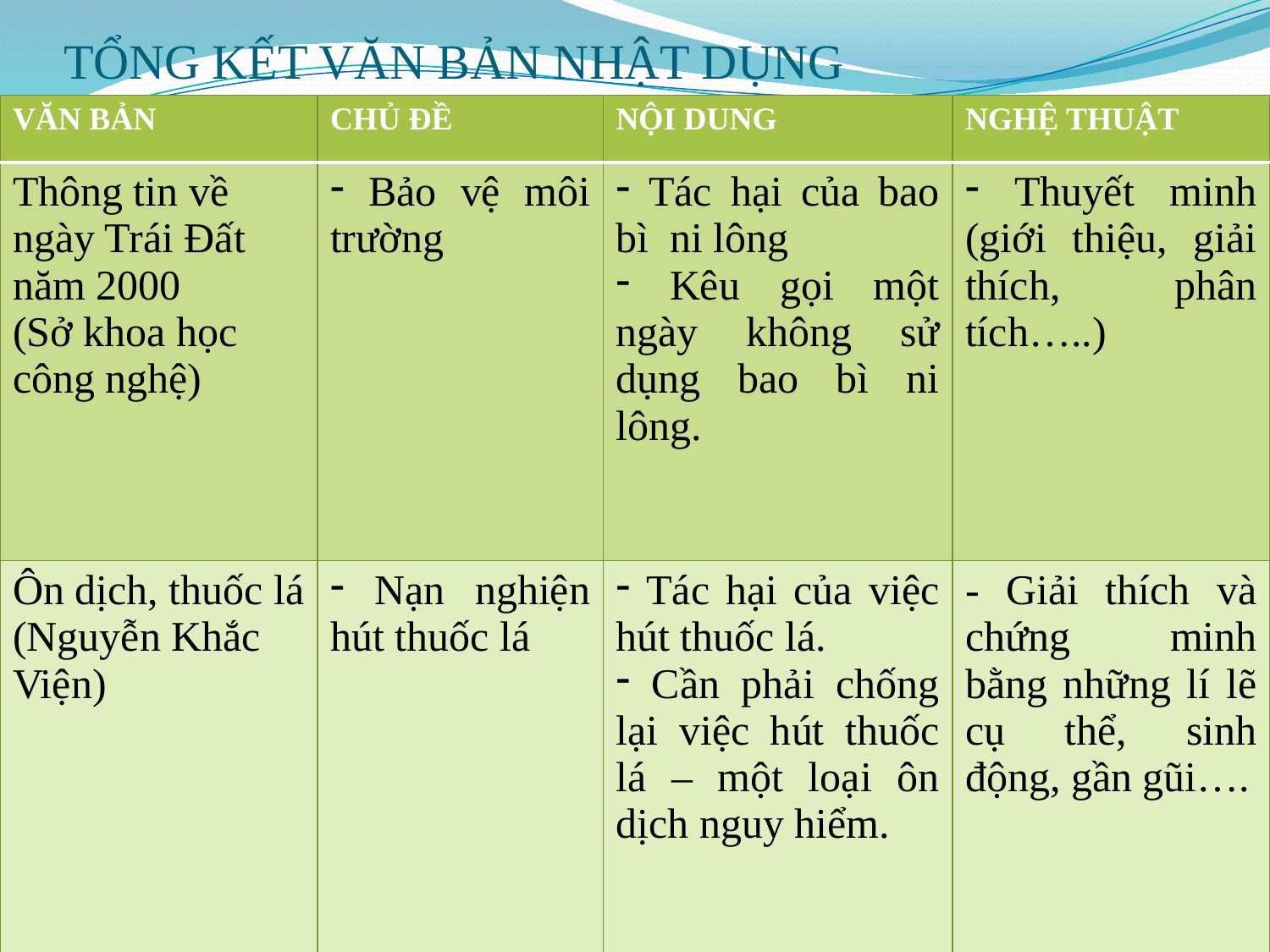

# TỔNG KẾT VĂN BẢN NHẬT DỤNG
| VĂN BẢN | CHỦ ĐỀ | NỘI DUNG | NGHỆ THUẬT |
| --- | --- | --- | --- |
| Thông tin về ngày Trái Đất năm 2000 (Sở khoa học công nghệ) | Bảo vệ môi trường | Tác hại của bao bì ni lông Kêu gọi một ngày không sử dụng bao bì ni lông. | Thuyết minh (giới thiệu, giải thích, phân tích…..) |
| Ôn dịch, thuốc lá (Nguyễn Khắc Viện) | Nạn nghiện hút thuốc lá | Tác hại của việc hút thuốc lá. Cần phải chống lại việc hút thuốc lá – một loại ôn dịch nguy hiểm. | - Giải thích và chứng minh bằng những lí lẽ cụ thể, sinh động, gần gũi…. |